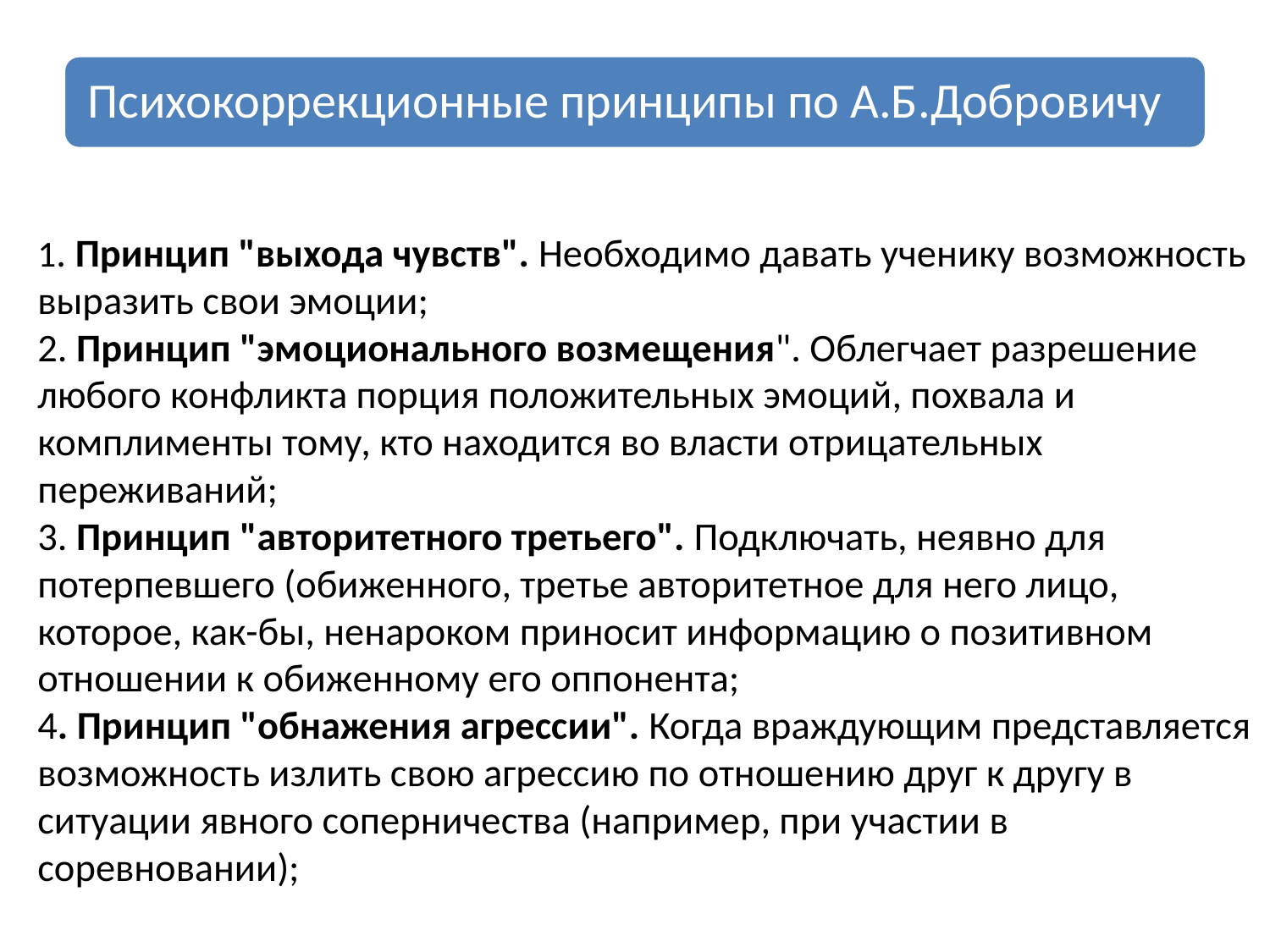

Психокоррекционные принципы по А.Б.Добровичу
1. Принцип "выхода чувств". Необходимо давать ученику возможность выразить свои эмоции;
2. Принцип "эмоционального возмещения". Облегчает разрешение любого конфликта порция положительных эмоций, похвала и комплименты тому, кто находится во власти отрицательных переживаний;
3. Принцип "авторитетного третьего". Подключать, неявно для потерпевшего (обиженного, третье авторитетное для него лицо, которое, как-бы, ненароком приносит информацию о позитивном отношении к обиженному его оппонента;
4. Принцип "обнажения агрессии". Когда враждующим представляется возможность излить свою агрессию по отношению друг к другу в ситуации явного соперничества (например, при участии в соревновании);